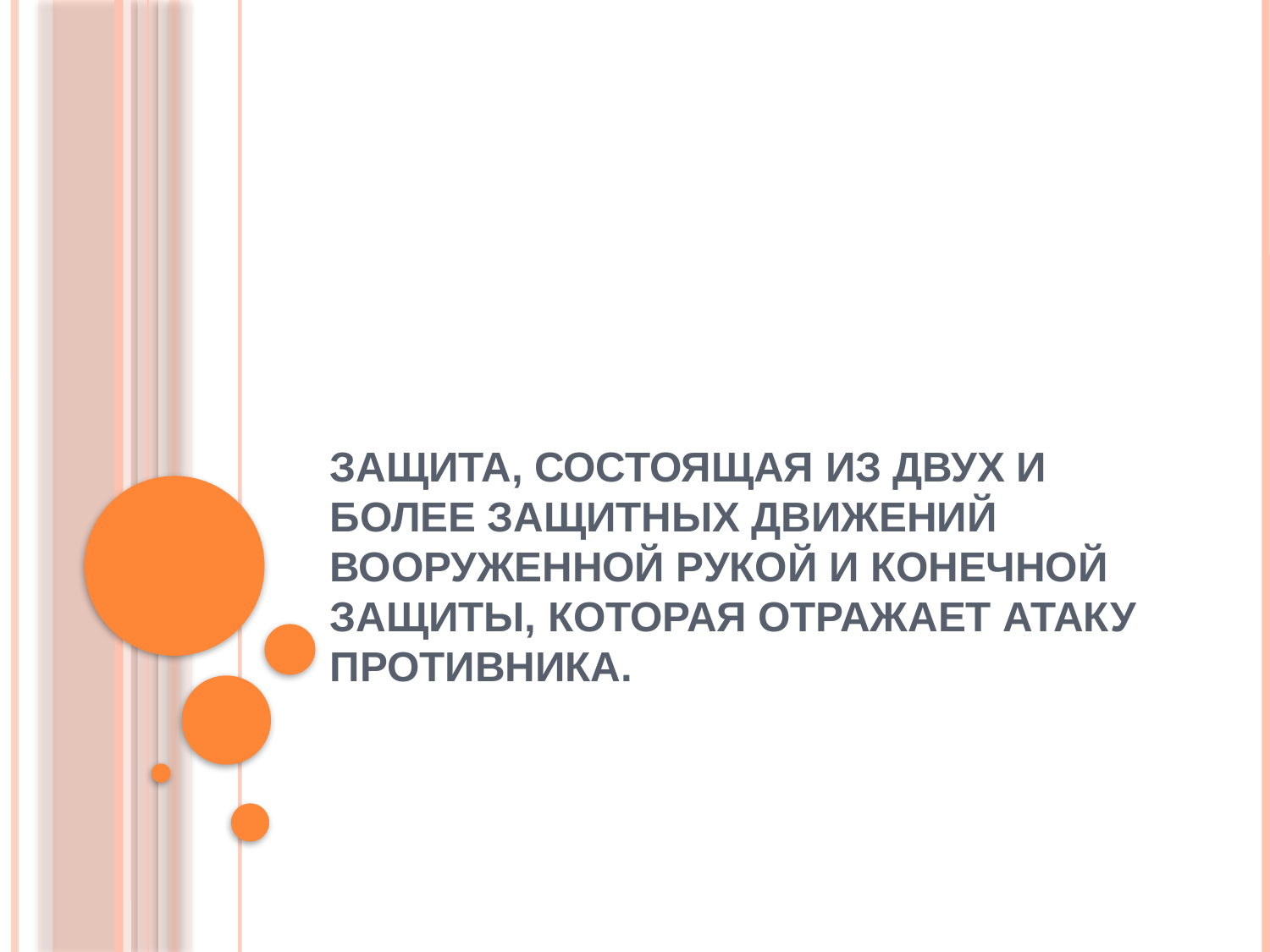

# Защита, состоящая из двух и более защитных движений вооруженной рукой и конечной защиты, которая отражает атаку противника.